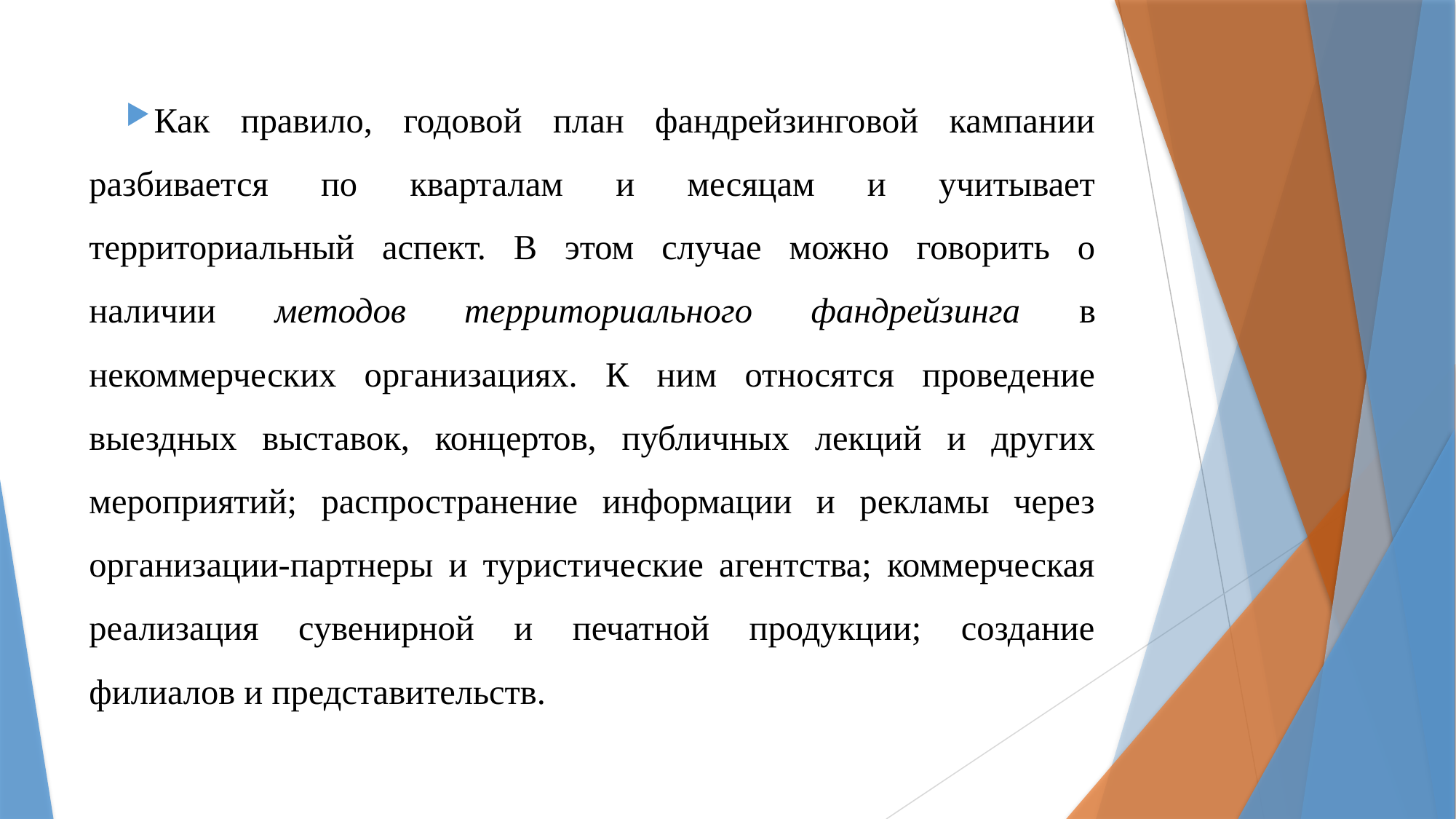

Как правило, годовой план фандрейзинговой кампании разбивается по кварталам и месяцам и учитывает территориальный аспект. В этом случае можно говорить о наличии методов территориального фандрейзинга в некоммерческих организациях. К ним относятся проведение выездных выставок, концертов, публичных лекций и других мероприятий; распространение информации и рекламы через организации-партнеры и туристические агентства; коммерческая реализация сувенирной и печатной продукции; создание филиалов и представительств.